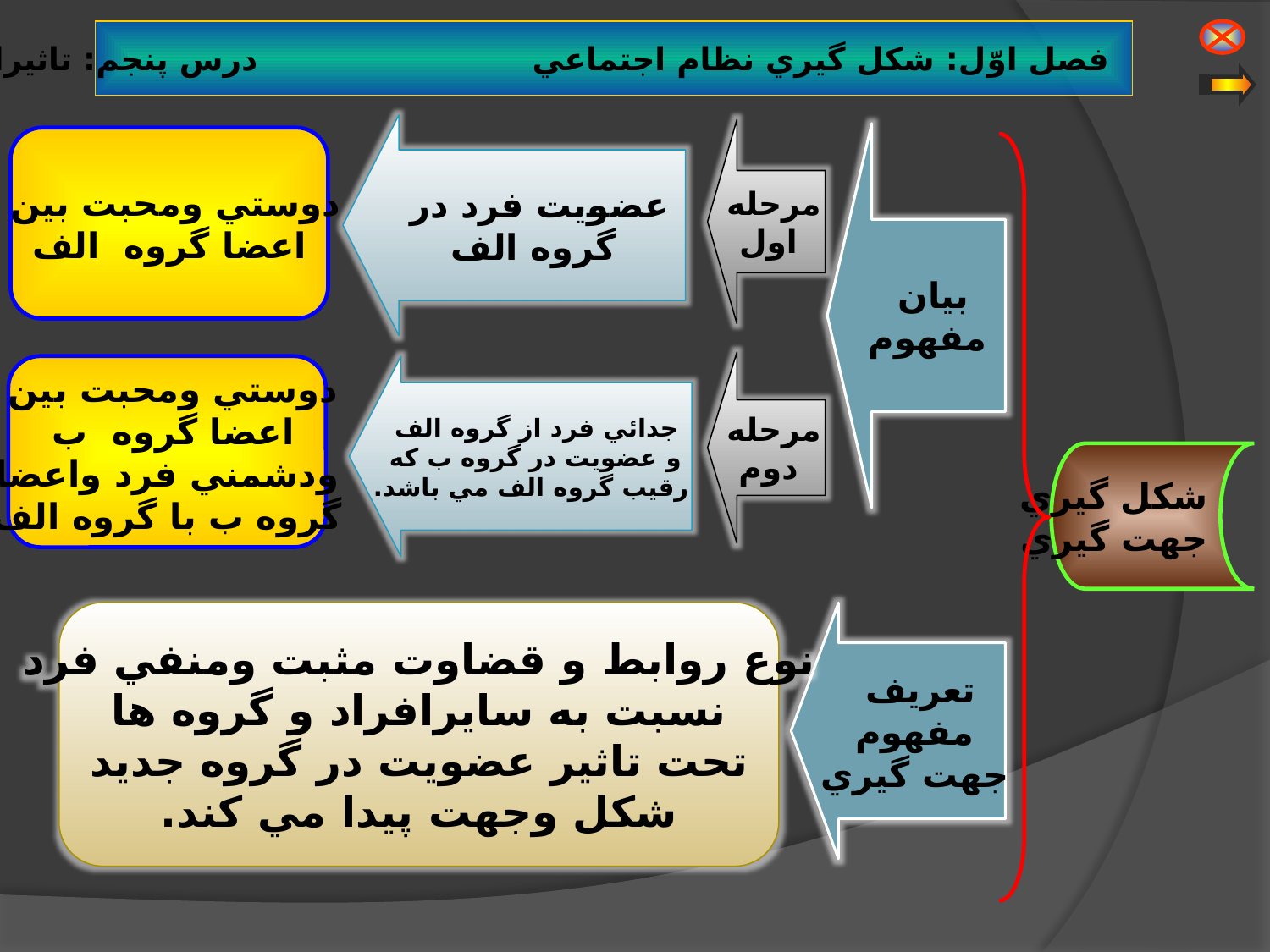

فصل اوّل: شكل گيري نظام اجتماعي                         درس پنجم: تاثيرات گروه برفرد

عضويت فرد در
گروه الف
مرحله
 اول
بيان
مفهوم
دوستي ومحبت بين
اعضا گروه  الف

مرحله
 دوم

دوستي ومحبت بين
اعضا گروه  ب
ودشمني فرد واعضا
گروه ب با گروه الف

 جدائي فرد از گروه الف
  و عضويت در گروه ب كه
  رقيب گروه الف مي باشد.
شكل گيري
جهت گيري

نوع روابط و قضاوت مثبت ومنفي فرد
نسبت به سايرافراد و گروه ها
تحت تاثير عضويت در گروه جديد
شكل وجهت پيدا مي كند.

تعريف
مفهوم
جهت گيري